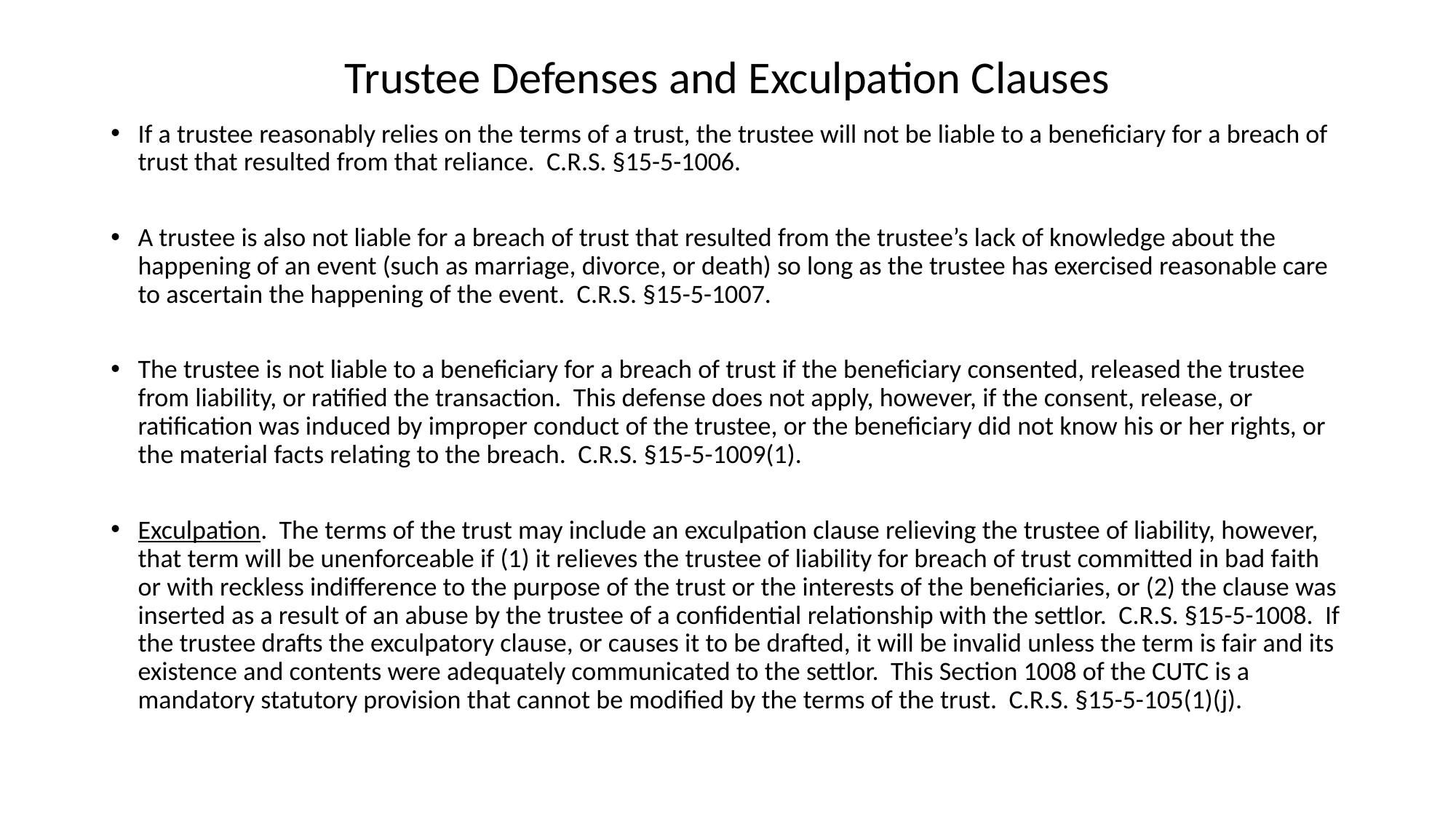

# Trustee Defenses and Exculpation Clauses
If a trustee reasonably relies on the terms of a trust, the trustee will not be liable to a beneficiary for a breach of trust that resulted from that reliance.  C.R.S. §15-5-1006.

A trustee is also not liable for a breach of trust that resulted from the trustee’s lack of knowledge about the happening of an event (such as marriage, divorce, or death) so long as the trustee has exercised reasonable care to ascertain the happening of the event.  C.R.S. §15-5-1007.

The trustee is not liable to a beneficiary for a breach of trust if the beneficiary consented, released the trustee from liability, or ratified the transaction.  This defense does not apply, however, if the consent, release, or ratification was induced by improper conduct of the trustee, or the beneficiary did not know his or her rights, or the material facts relating to the breach.  C.R.S. §15-5-1009(1).

Exculpation.  The terms of the trust may include an exculpation clause relieving the trustee of liability, however, that term will be unenforceable if (1) it relieves the trustee of liability for breach of trust committed in bad faith or with reckless indifference to the purpose of the trust or the interests of the beneficiaries, or (2) the clause was inserted as a result of an abuse by the trustee of a confidential relationship with the settlor.  C.R.S. §15-5-1008.  If the trustee drafts the exculpatory clause, or causes it to be drafted, it will be invalid unless the term is fair and its existence and contents were adequately communicated to the settlor.  This Section 1008 of the CUTC is a mandatory statutory provision that cannot be modified by the terms of the trust.  C.R.S. §15-5-105(1)(j).